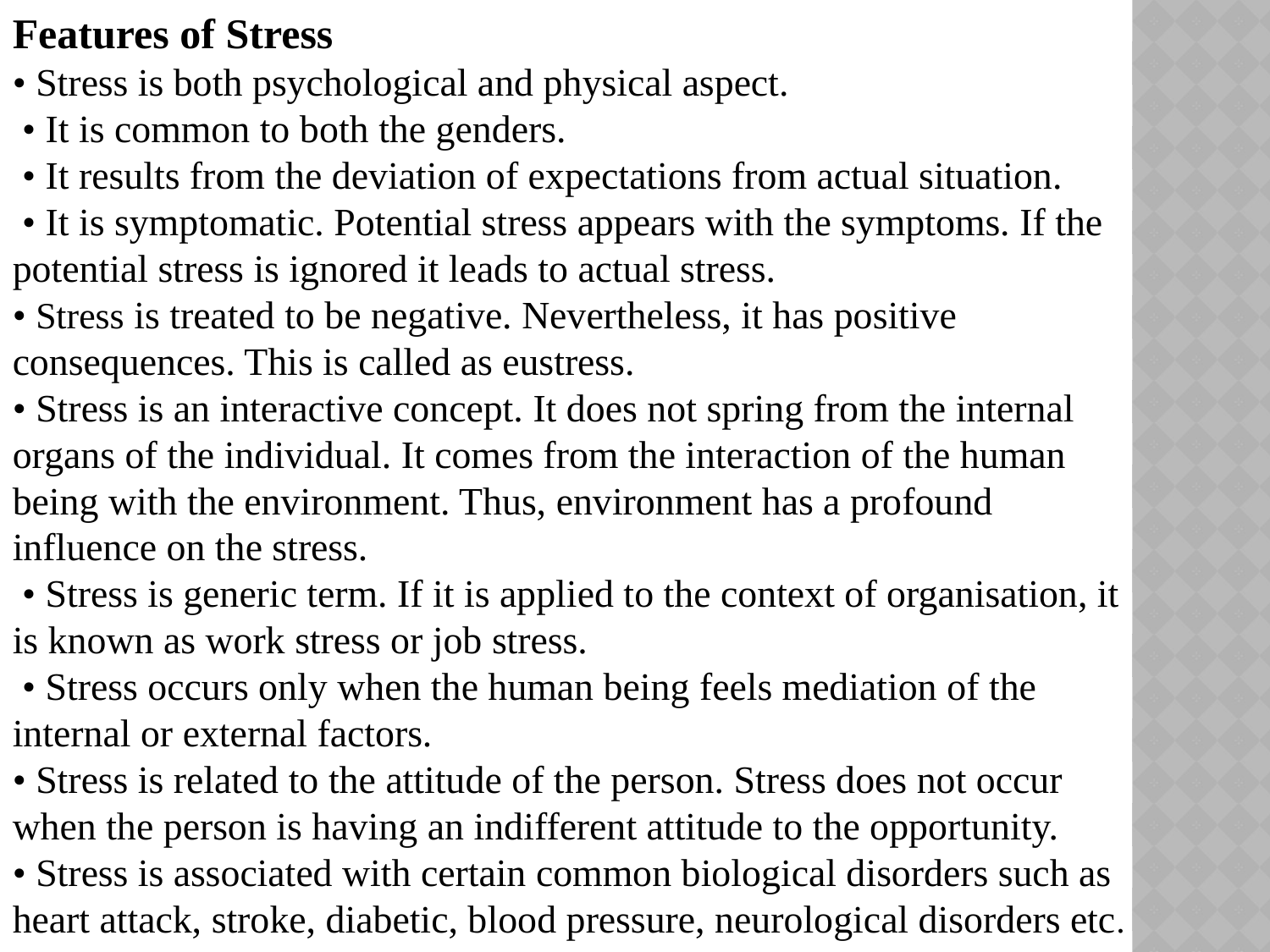

Features of Stress
• Stress is both psychological and physical aspect.
 • It is common to both the genders.
 • It results from the deviation of expectations from actual situation.
 • It is symptomatic. Potential stress appears with the symptoms. If the potential stress is ignored it leads to actual stress.
• Stress is treated to be negative. Nevertheless, it has positive consequences. This is called as eustress.
• Stress is an interactive concept. It does not spring from the internal organs of the individual. It comes from the interaction of the human being with the environment. Thus, environment has a profound influence on the stress.
 • Stress is generic term. If it is applied to the context of organisation, it is known as work stress or job stress.
 • Stress occurs only when the human being feels mediation of the internal or external factors.
• Stress is related to the attitude of the person. Stress does not occur when the person is having an indifferent attitude to the opportunity.
• Stress is associated with certain common biological disorders such as heart attack, stroke, diabetic, blood pressure, neurological disorders etc.